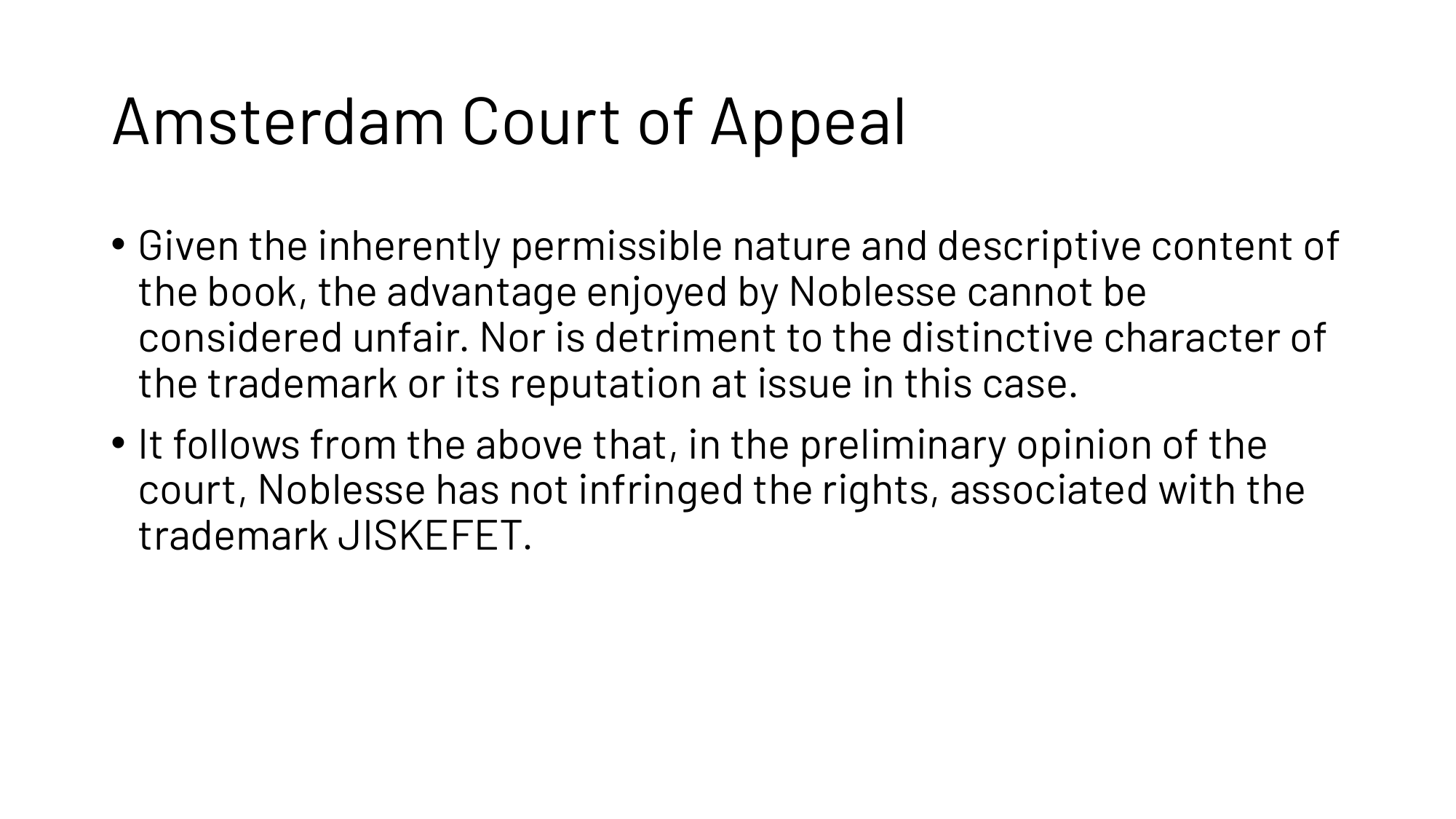

# Amsterdam Court of Appeal
Given the inherently permissible nature and descriptive content of the book, the advantage enjoyed by Noblesse cannot be considered unfair. Nor is detriment to the distinctive character of the trademark or its reputation at issue in this case.
It follows from the above that, in the preliminary opinion of the court, Noblesse has not infringed the rights, associated with the trademark JISKEFET.